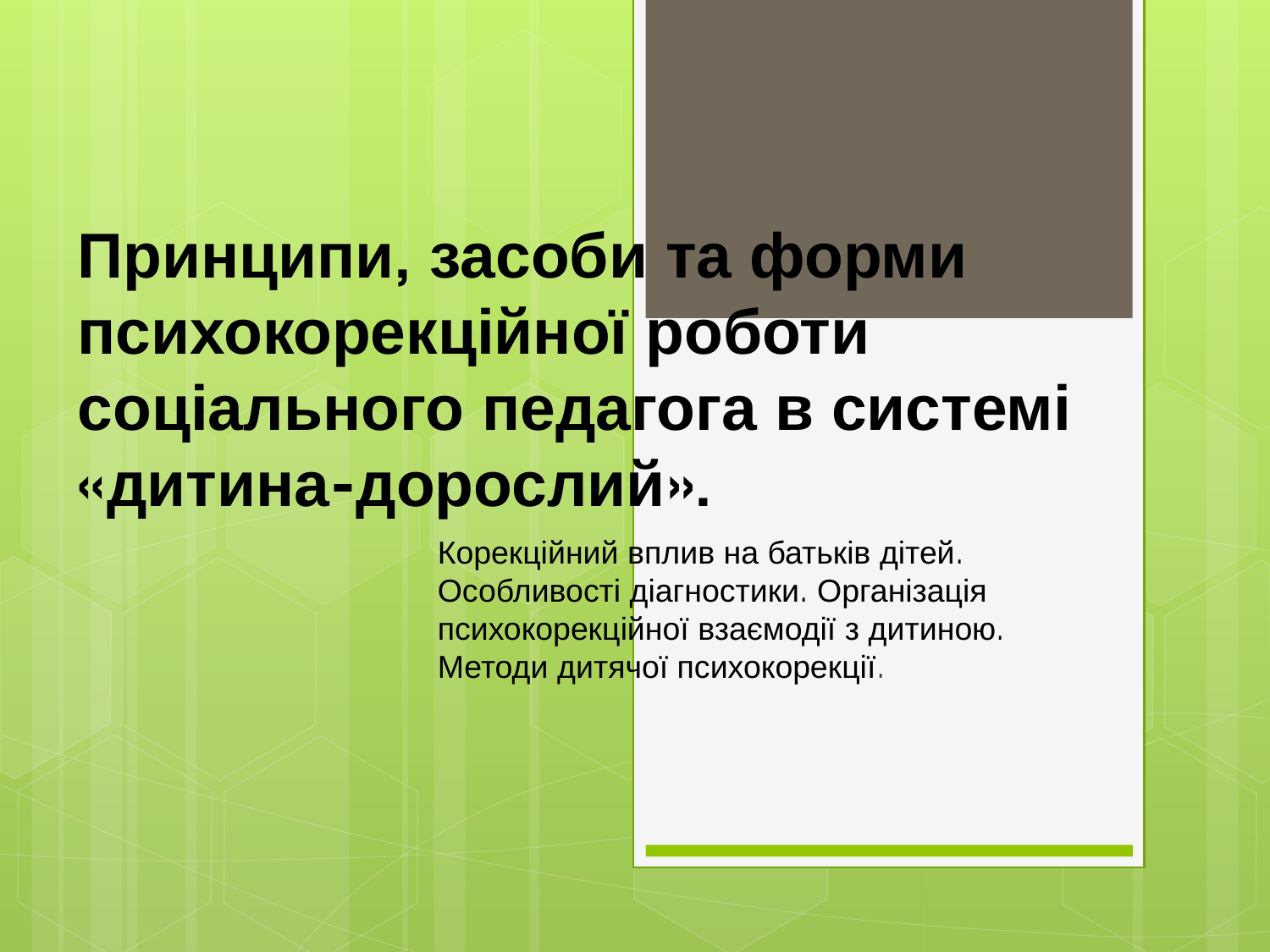

# Принципи, засоби та форми психокорекційної роботи соціального педагога в системі «дитина-дорослий».
Корекційний вплив на батьків дітей. Особливості діагностики. Організація психокорекційної взаємодії з дитиною. Методи дитячої психокорекції.